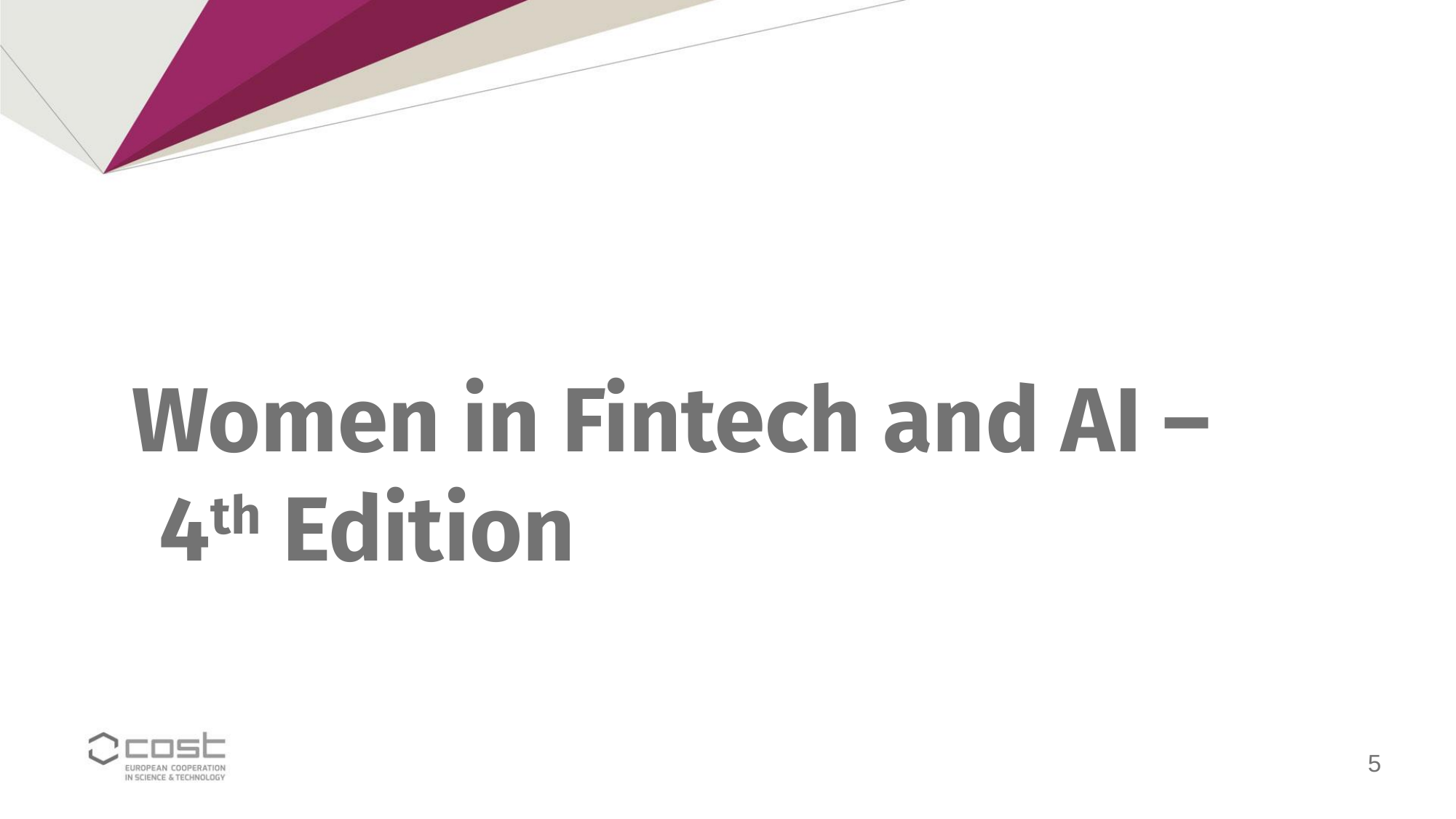

Women in Fintech and AI – 4th Edition